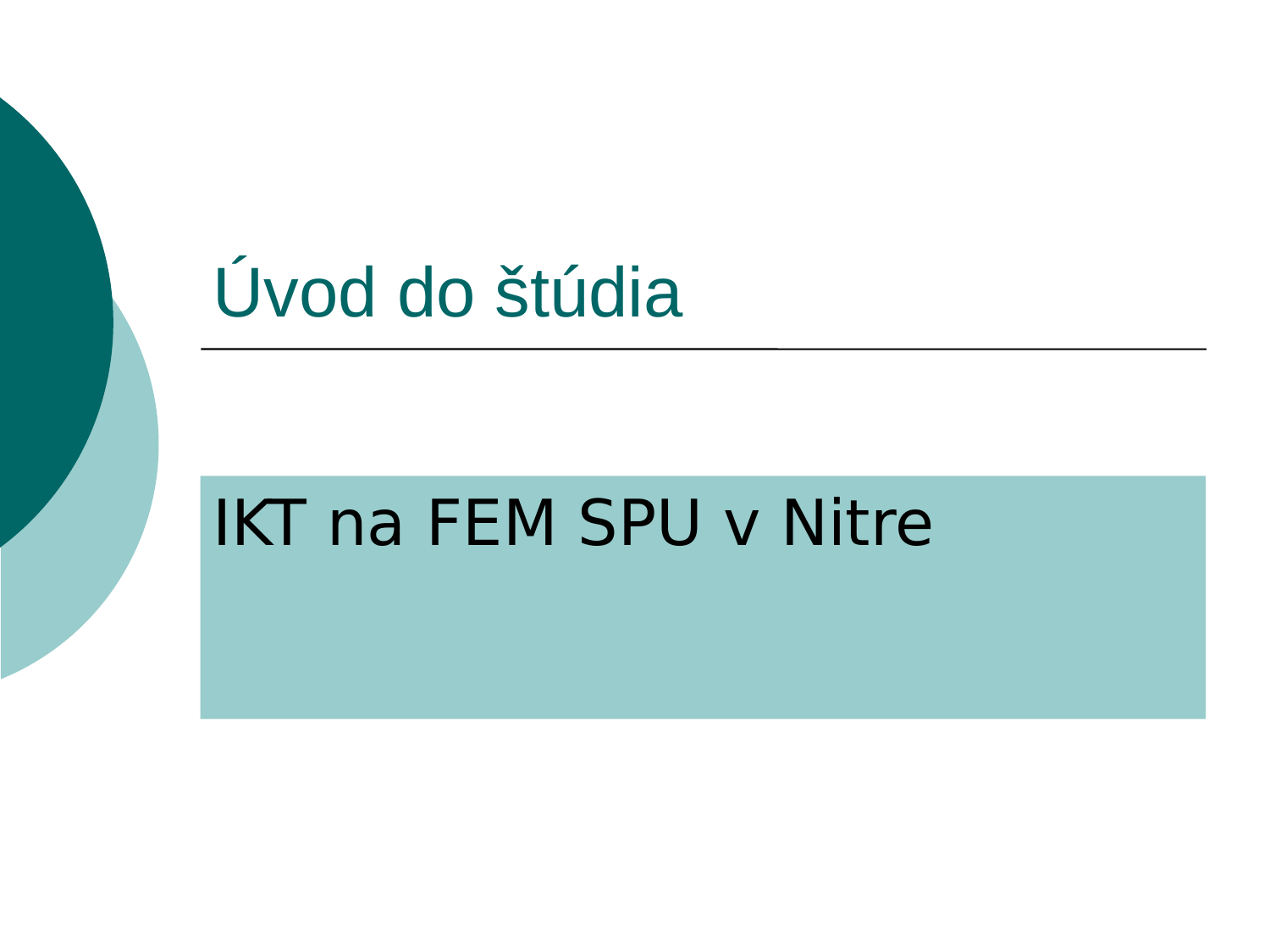

# Úvod do štúdia
IKT na FEM SPU v Nitre